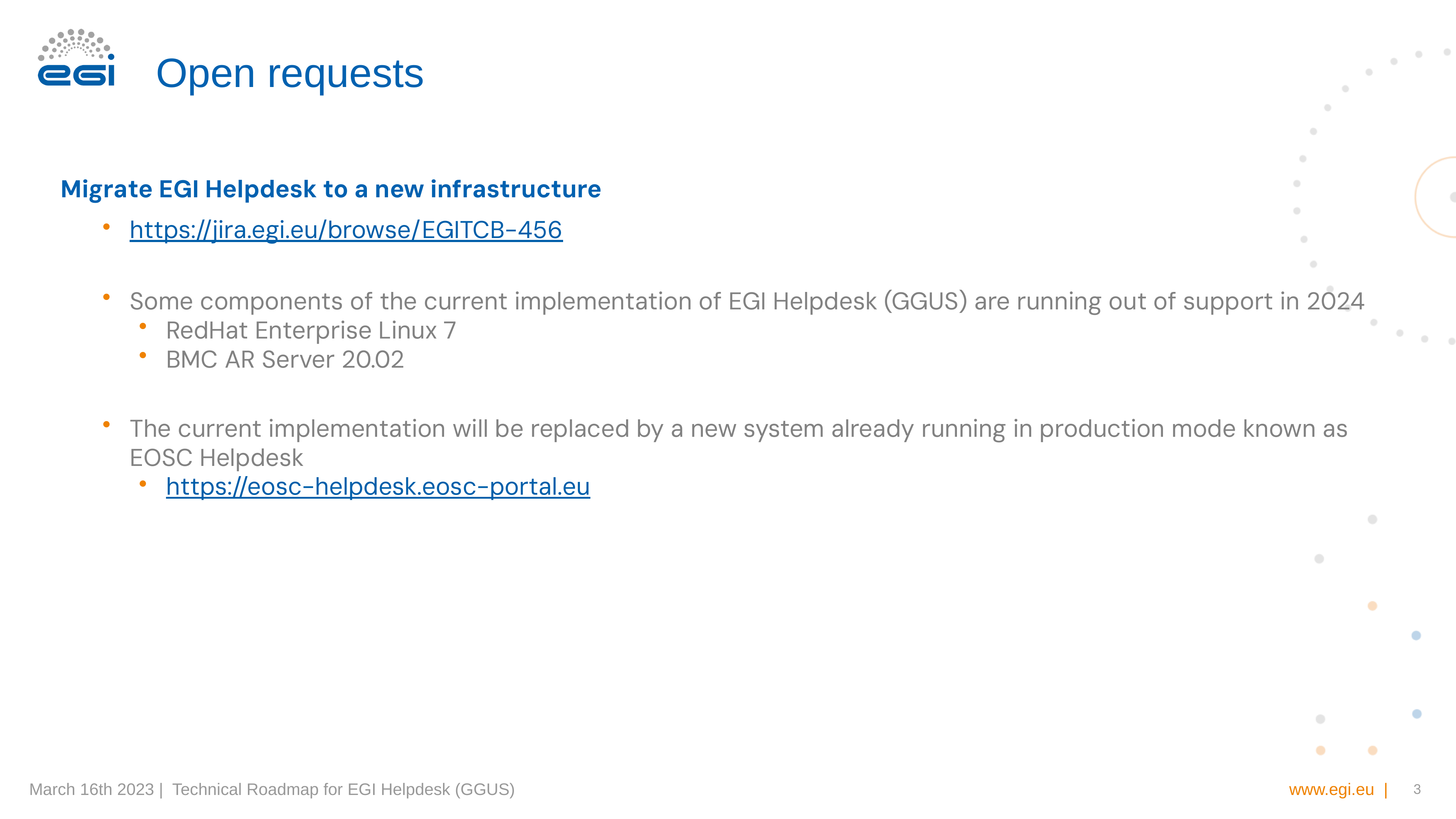

# Open requests
Migrate EGI Helpdesk to a new infrastructure
https://jira.egi.eu/browse/EGITCB-456

Some components of the current implementation of EGI Helpdesk (GGUS) are running out of support in 2024
RedHat Enterprise Linux 7
BMC AR Server 20.02

The current implementation will be replaced by a new system already running in production mode known as EOSC Helpdesk
https://eosc-helpdesk.eosc-portal.eu

3